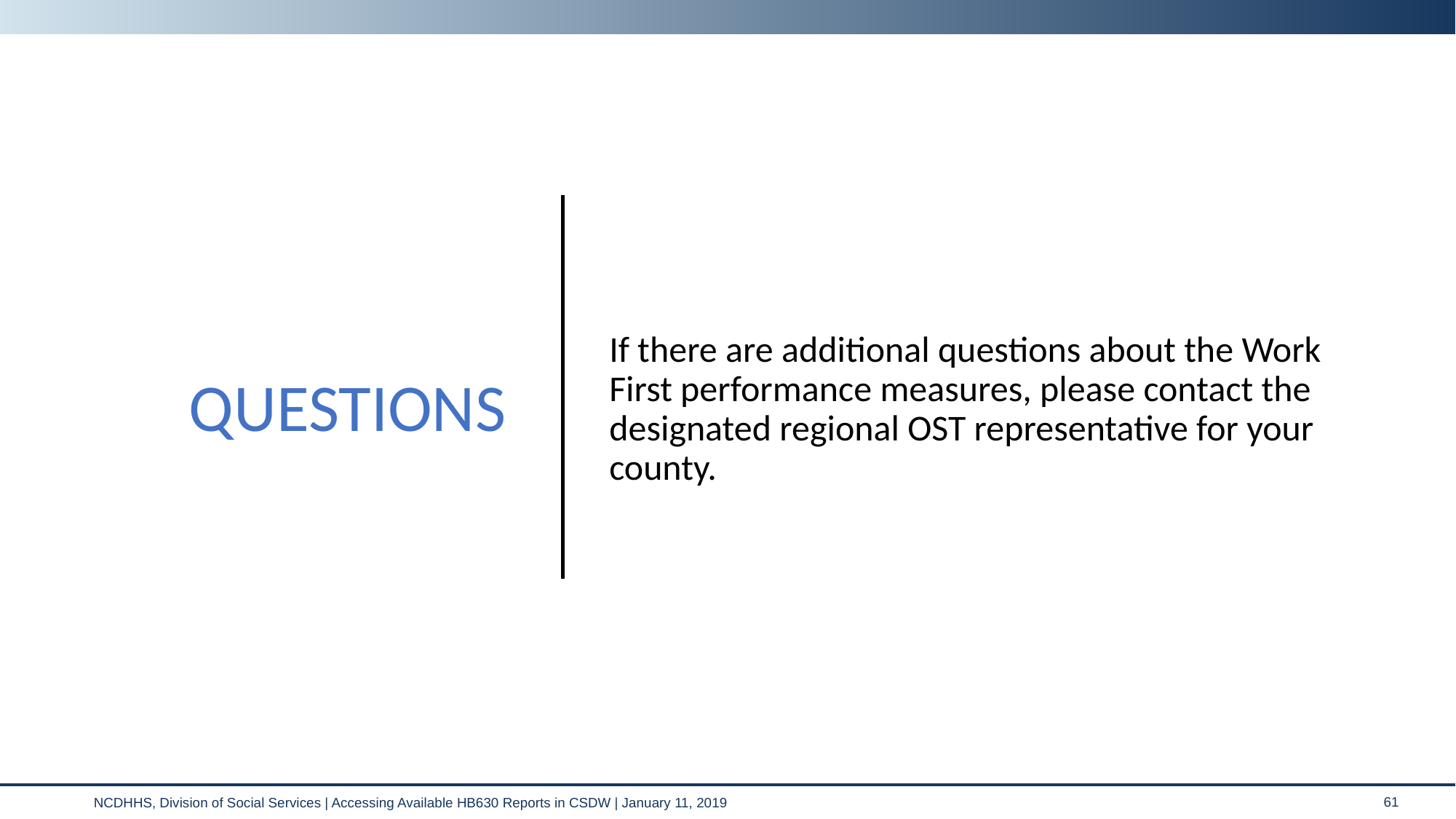

QUESTIONS
If there are additional questions about the Work First performance measures, please contact the designated regional OST representative for your county.